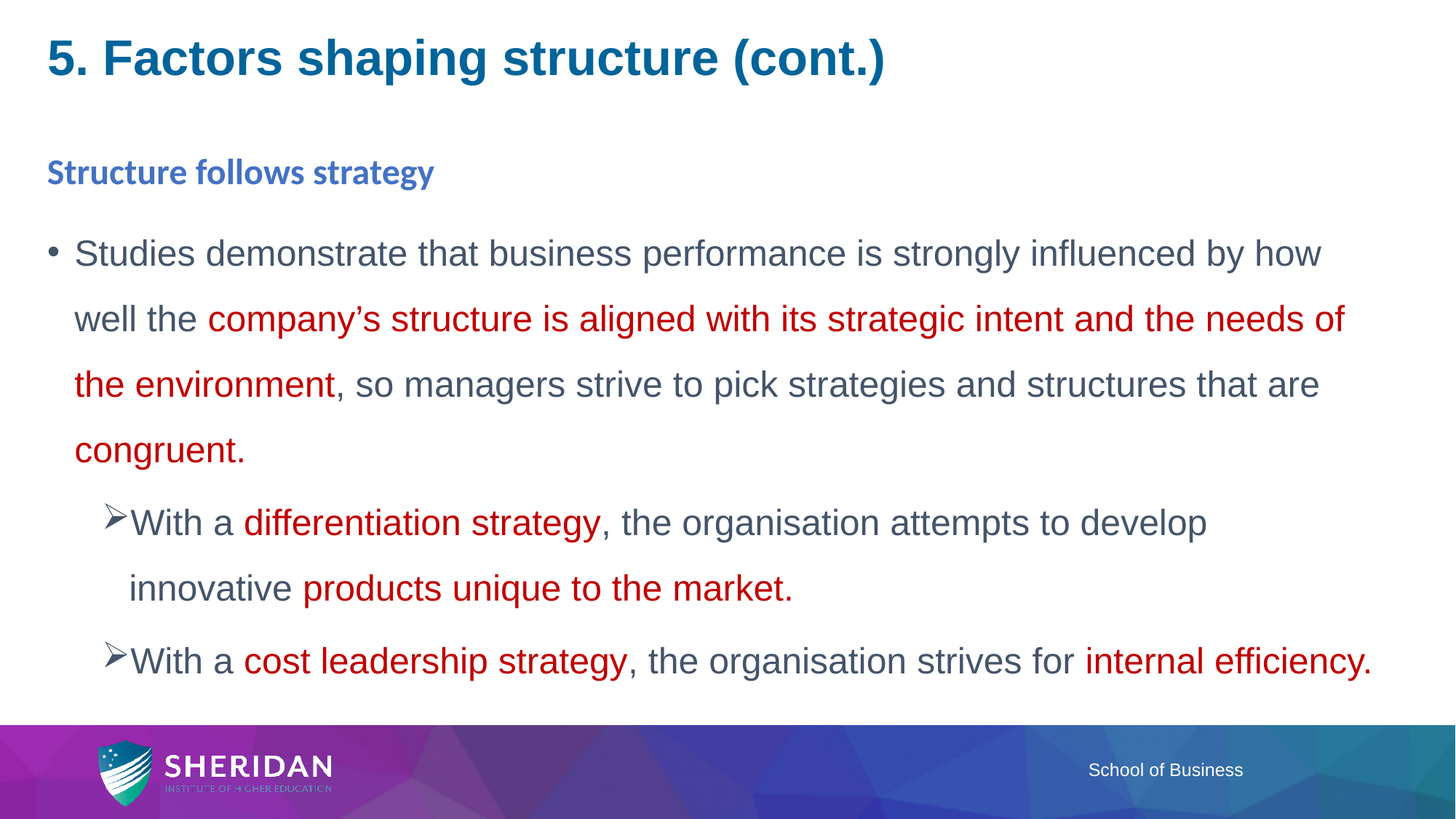

# 5. Factors shaping structure (cont.)
Structure follows strategy
Studies demonstrate that business performance is strongly influenced by how well the company’s structure is aligned with its strategic intent and the needs of the environment, so managers strive to pick strategies and structures that are congruent.
With a differentiation strategy, the organisation attempts to develop innovative products unique to the market.
With a cost leadership strategy, the organisation strives for internal efficiency.